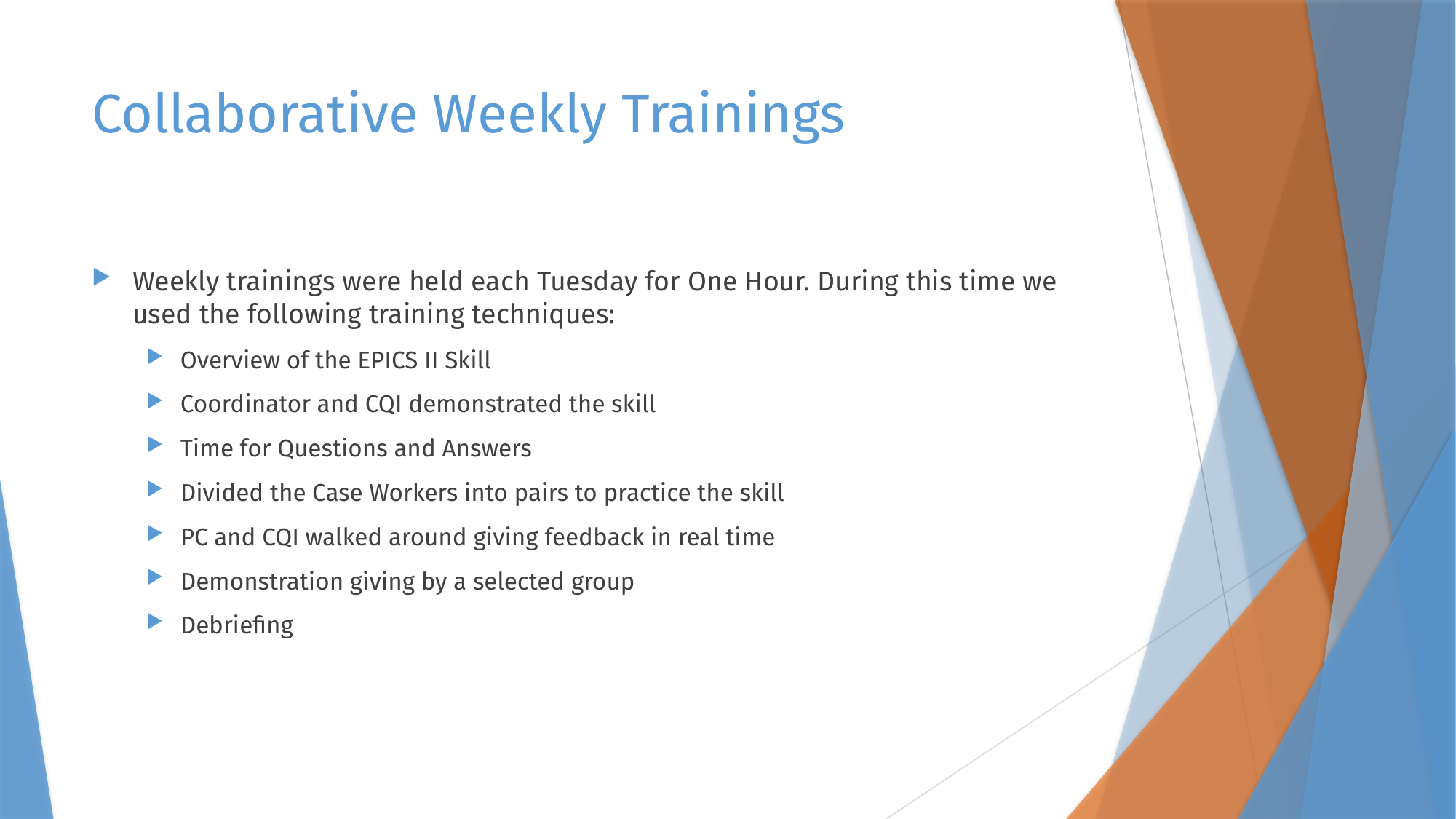

# Collaborative Weekly Trainings
Weekly trainings were held each Tuesday for One Hour. During this time we used the following training techniques:
Overview of the EPICS II Skill
Coordinator and CQI demonstrated the skill
Time for Questions and Answers
Divided the Case Workers into pairs to practice the skill
PC and CQI walked around giving feedback in real time
Demonstration giving by a selected group
Debriefing